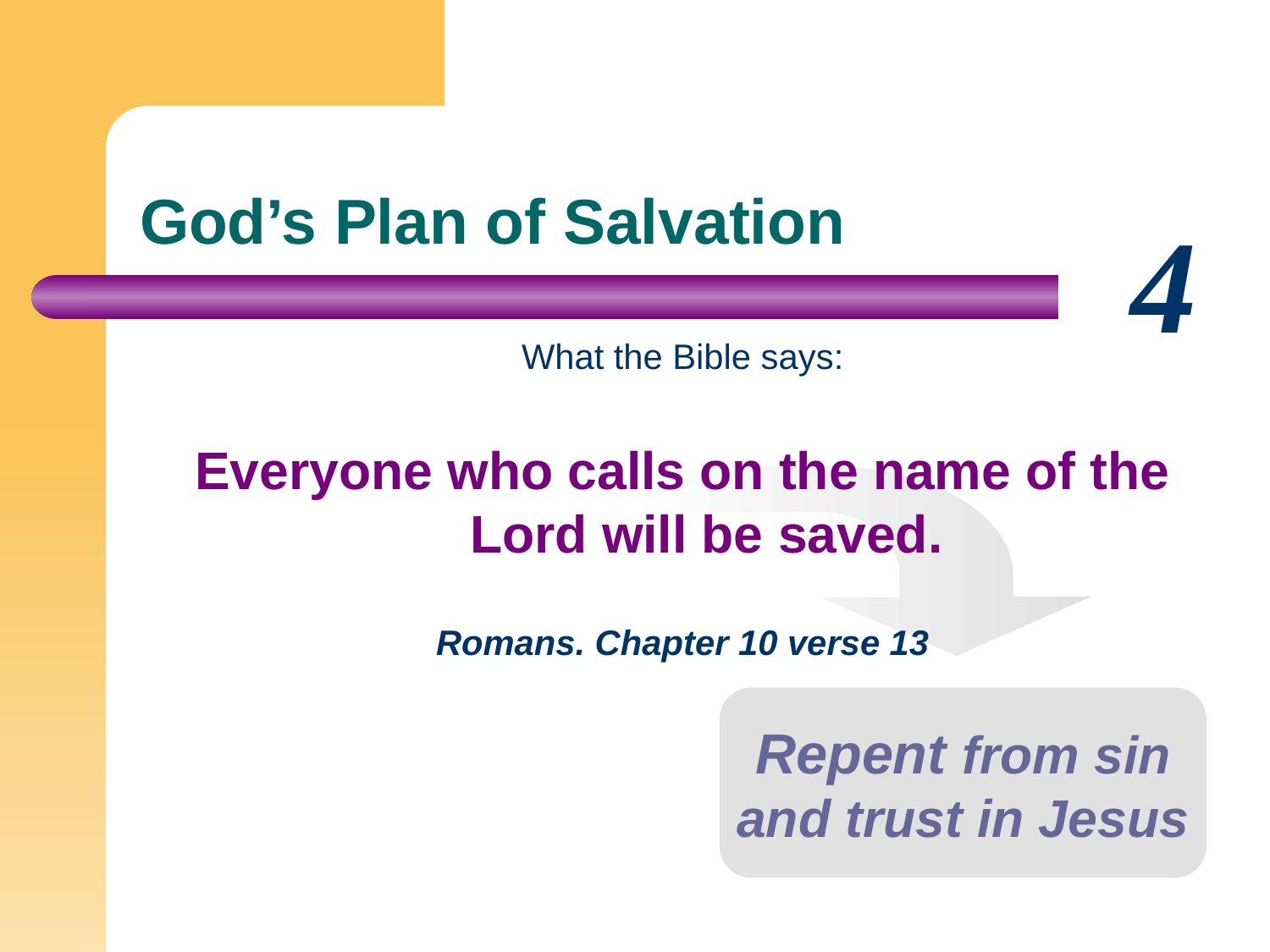

# God’s Plan of Salvation
4

What the Bible says:

Everyone who calls on the name of the Lord will be saved.

Romans. Chapter 10 verse 13
Repent from sin
and trust in Jesus
My Response?